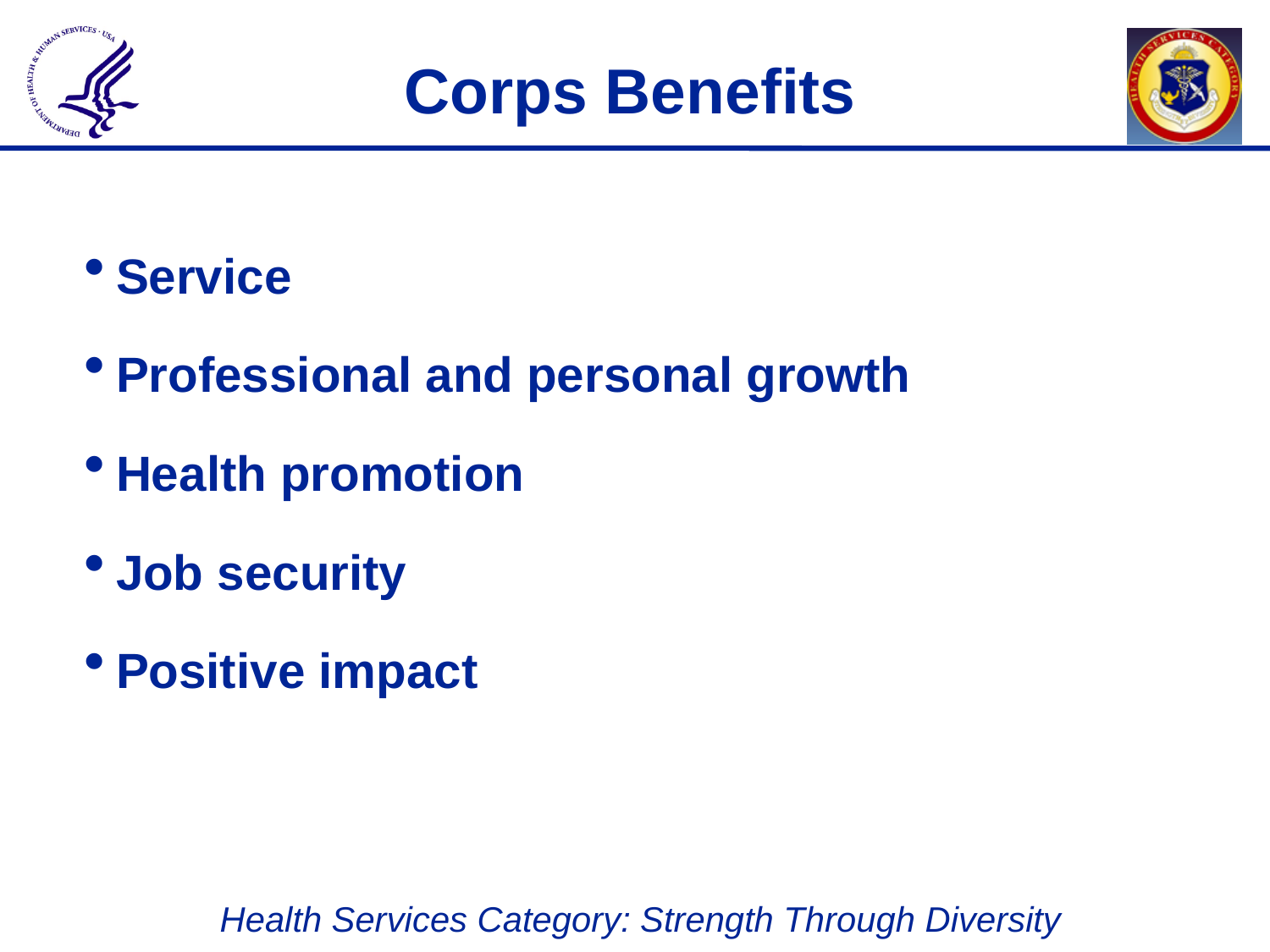

# Corps Benefits

Service
Professional and personal growth
Health promotion
Job security
Positive impact